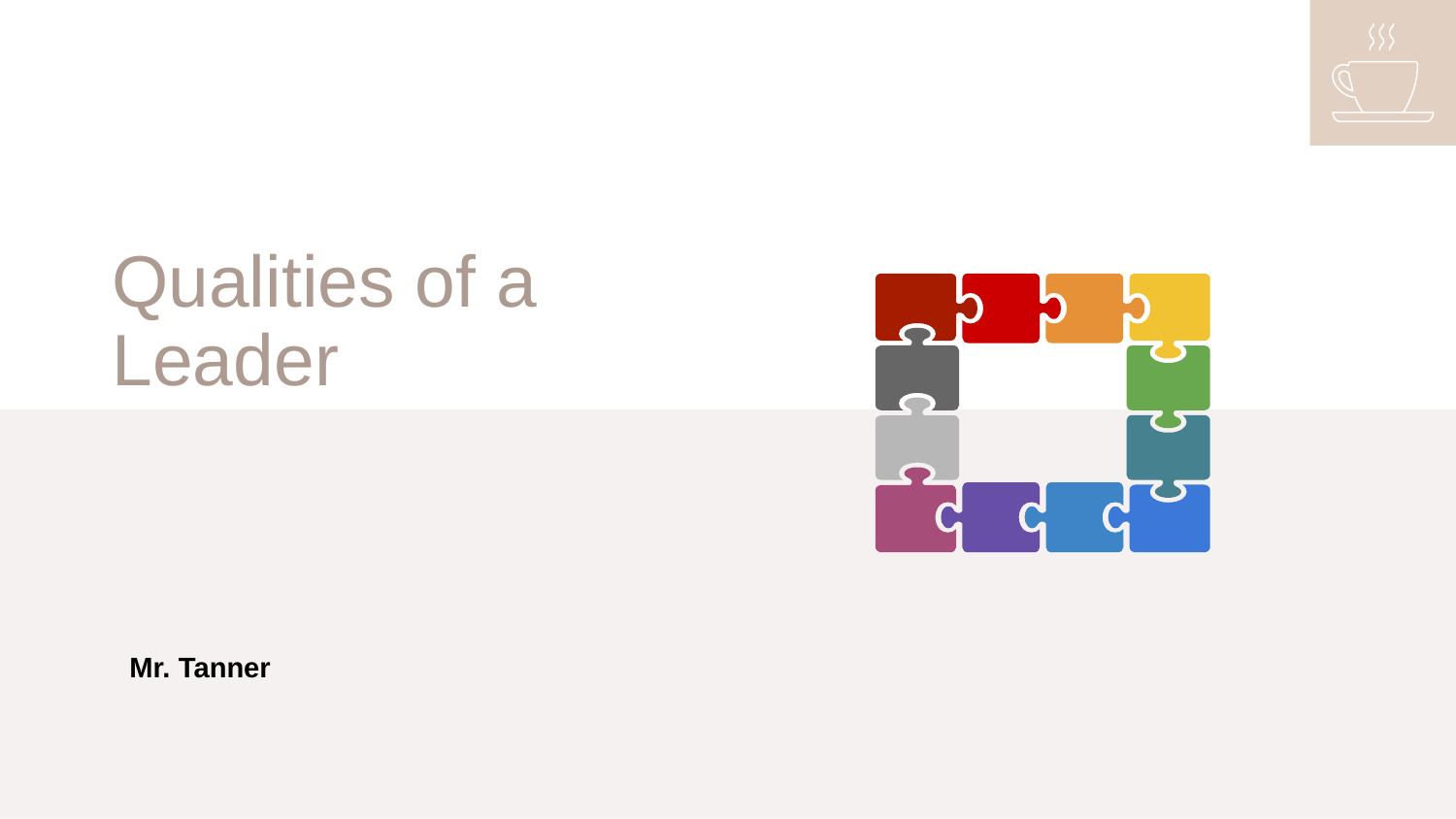

# Qualities of a Leader

Mr. Tanner